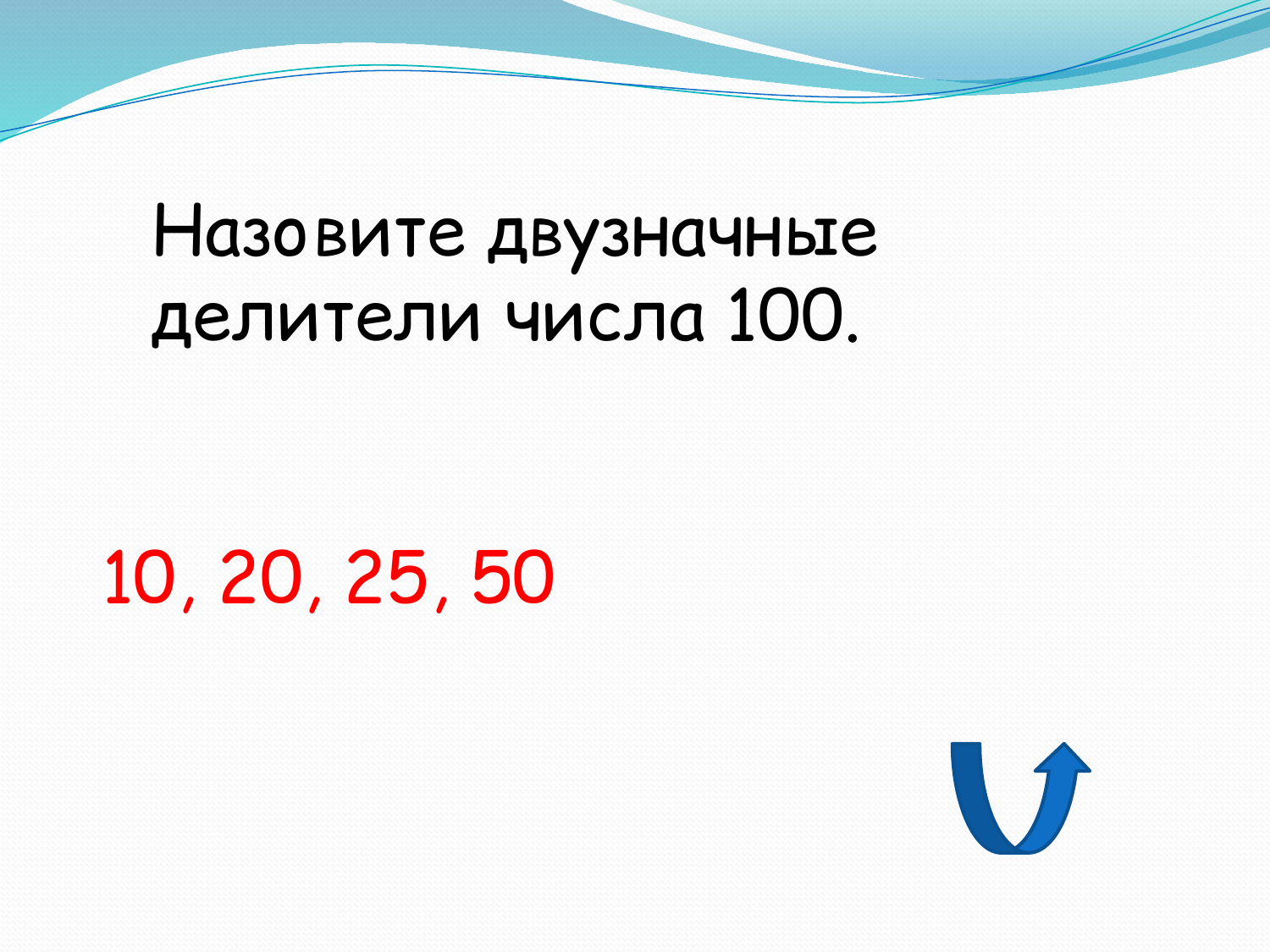

Назовите двузначные делители числа 100.
10, 20, 25, 50